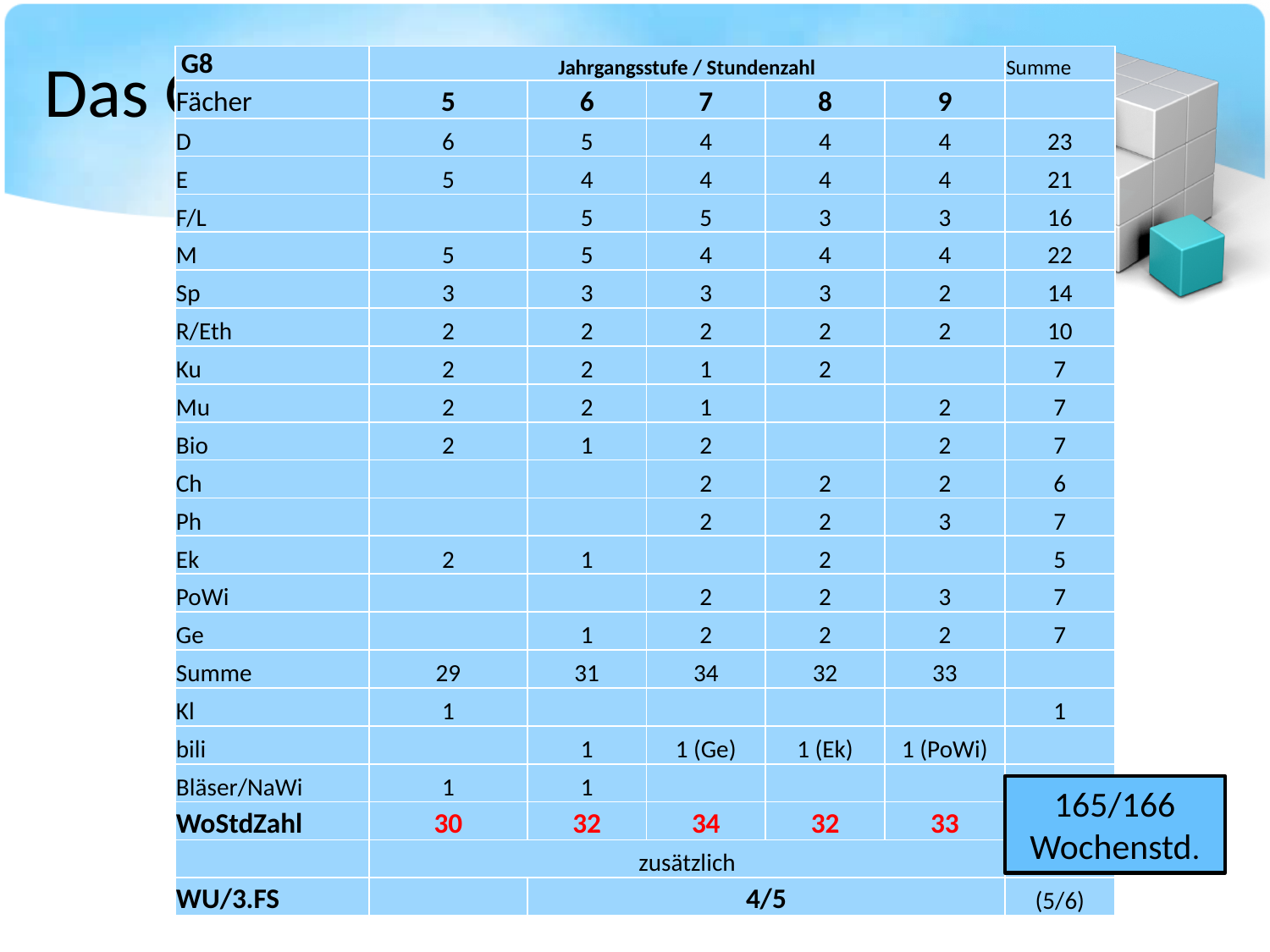

# Das Gymnasium
| G8 | Jahrgangsstufe / Stundenzahl |  |  |  |  | Summe |
| --- | --- | --- | --- | --- | --- | --- |
| Fächer | 5 | 6 | 7 | 8 | 9 |  |
| D | 6 | 5 | 4 | 4 | 4 | 23 |
| E | 5 | 4 | 4 | 4 | 4 | 21 |
| F/L |  | 5 | 5 | 3 | 3 | 16 |
| M | 5 | 5 | 4 | 4 | 4 | 22 |
| Sp | 3 | 3 | 3 | 3 | 2 | 14 |
| R/Eth | 2 | 2 | 2 | 2 | 2 | 10 |
| Ku | 2 | 2 | 1 | 2 |  | 7 |
| Mu | 2 | 2 | 1 |  | 2 | 7 |
| Bio | 2 | 1 | 2 |  | 2 | 7 |
| Ch |  |  | 2 | 2 | 2 | 6 |
| Ph |  |  | 2 | 2 | 3 | 7 |
| Ek | 2 | 1 |  | 2 |  | 5 |
| PoWi |  |  | 2 | 2 | 3 | 7 |
| Ge |  | 1 | 2 | 2 | 2 | 7 |
| Summe | 29 | 31 | 34 | 32 | 33 |  |
| Kl | 1 |  |  |  |  | 1 |
| bili |  | 1 | 1 (Ge) | 1 (Ek) | 1 (PoWi) |  |
| Bläser/NaWi | 1 | 1 |  |  |  |  |
| WoStdZahl | 30 | 32 | 34 | 32 | 33 |  |
|  | zusätzlich |  |  |  |  |  |
| WU/3.FS |  | 4/5 |  |  |  | (5/6) |
165/166
Wochenstd.